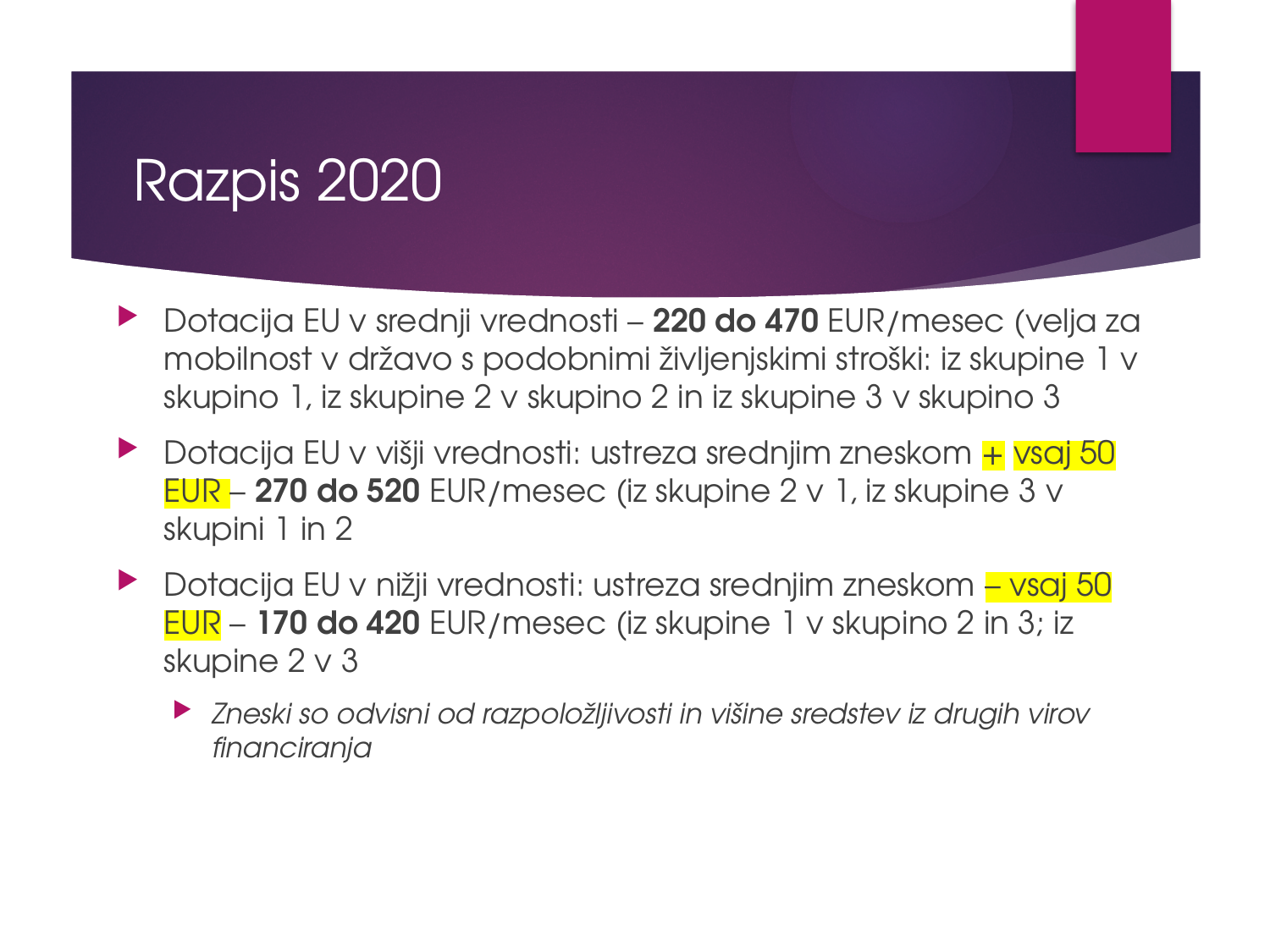

# Razpis 2020
Dotacija EU v srednji vrednosti – 220 do 470 EUR/mesec (velja za mobilnost v državo s podobnimi življenjskimi stroški: iz skupine 1 v skupino 1, iz skupine 2 v skupino 2 in iz skupine 3 v skupino 3
Dotacija EU v višji vrednosti: ustreza srednjim zneskom + vsaj 50 EUR – 270 do 520 EUR/mesec (iz skupine 2 v 1, iz skupine 3 v skupini 1 in 2
Dotacija EU v nižji vrednosti: ustreza srednjim zneskom – vsaj 50 EUR – 170 do 420 EUR/mesec (iz skupine 1 v skupino 2 in 3; iz skupine 2 v 3
Zneski so odvisni od razpoložljivosti in višine sredstev iz drugih virov financiranja